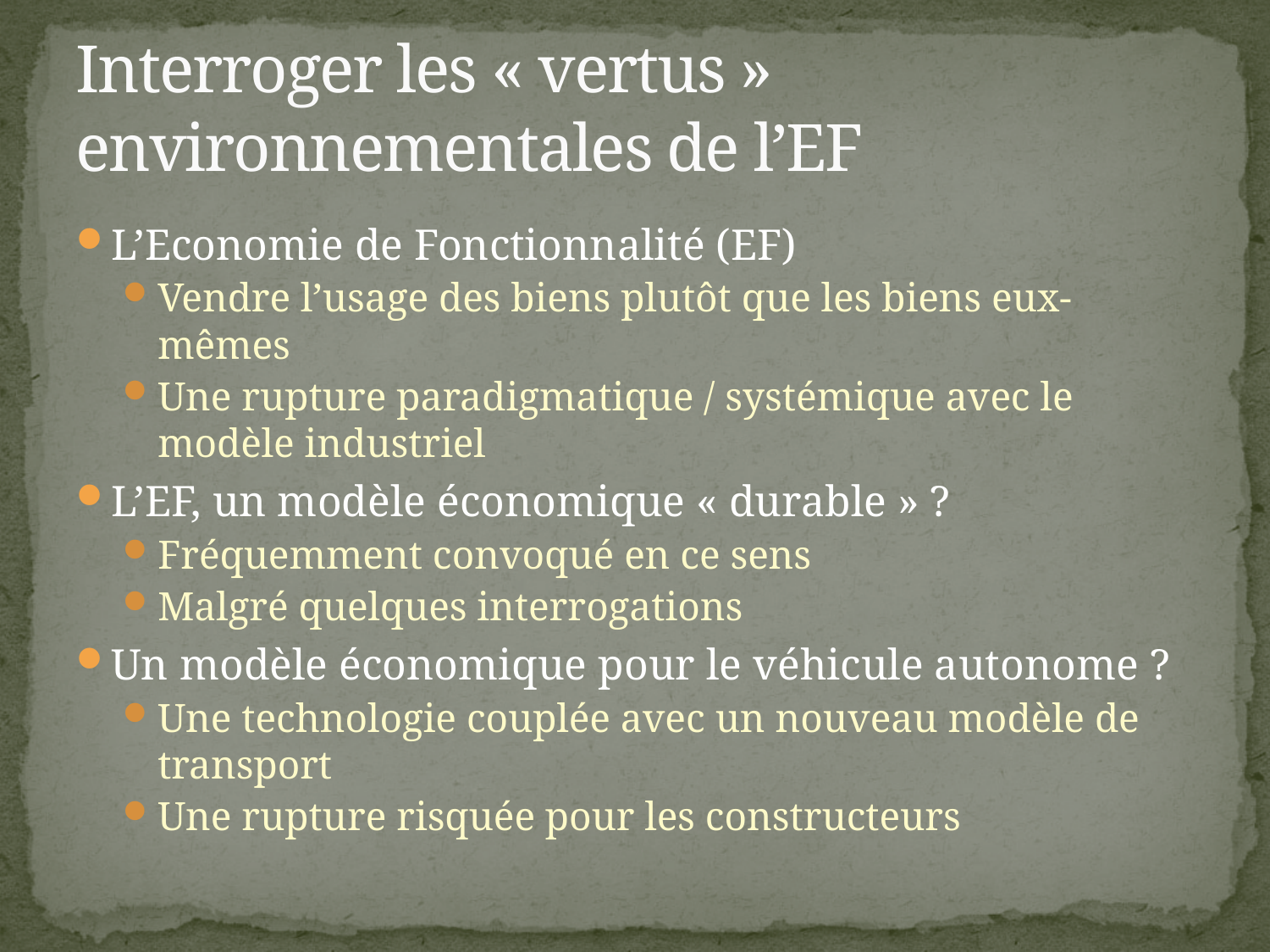

# Interroger les « vertus » environnementales de l’EF
L’Economie de Fonctionnalité (EF)
Vendre l’usage des biens plutôt que les biens eux-mêmes
Une rupture paradigmatique / systémique avec le modèle industriel
L’EF, un modèle économique « durable » ?
Fréquemment convoqué en ce sens
Malgré quelques interrogations
Un modèle économique pour le véhicule autonome ?
Une technologie couplée avec un nouveau modèle de transport
Une rupture risquée pour les constructeurs